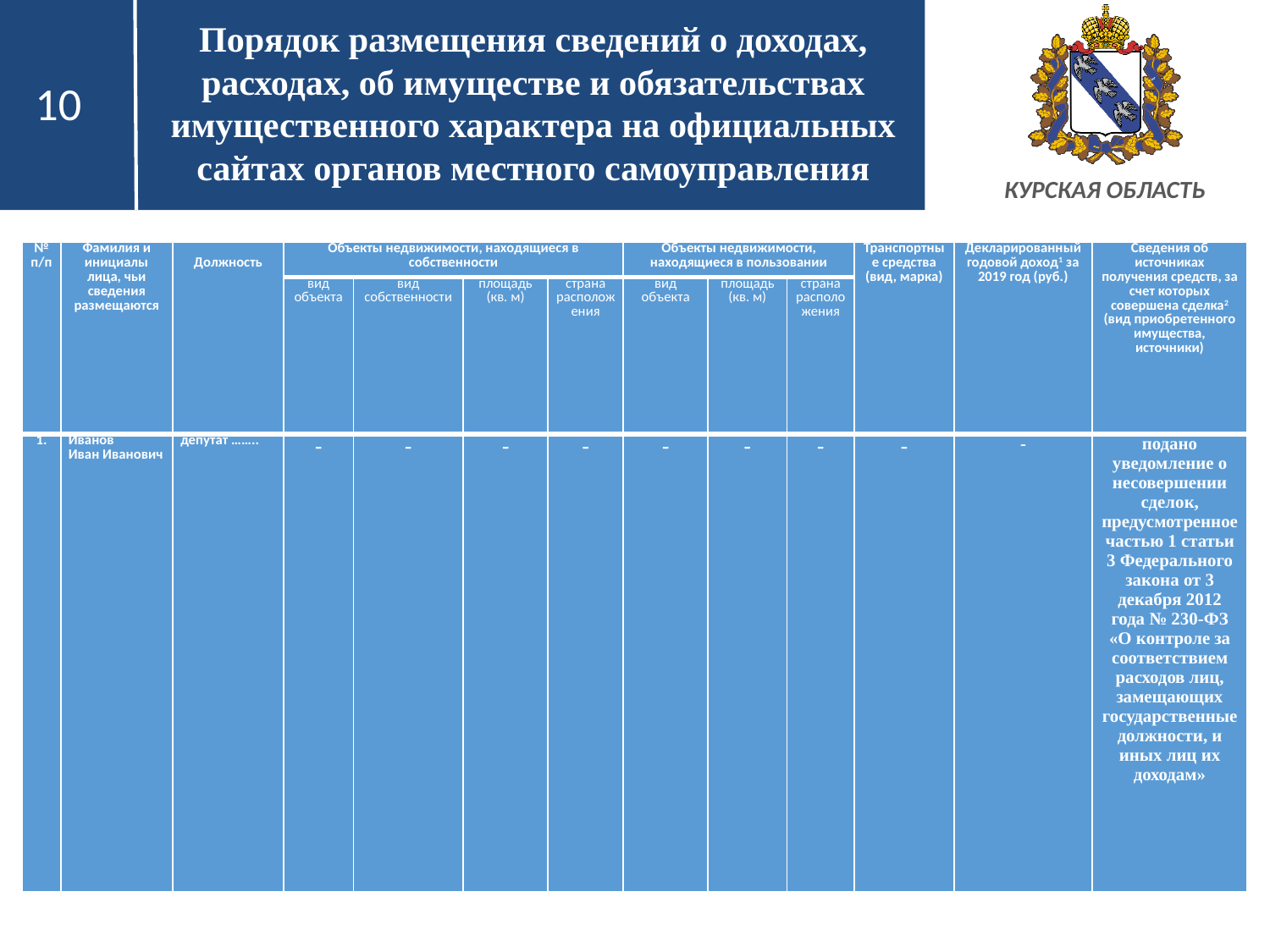

10
# Порядок размещения сведений о доходах, расходах, об имуществе и обязательствах имущественного характера на официальных сайтах органов местного самоуправления
| № п/п | Фамилия и инициалы лица, чьи сведения размещаются | Должность | Объекты недвижимости, находящиеся в собственности |  |  |  | Объекты недвижимости, находящиеся в пользовании |  |  | Транспортные средства (вид, марка) | Декларированный годовой доход1 за 2019 год (руб.) | Сведения об источниках получения средств, за счет которых совершена сделка2 (вид приобретенного имущества, источники) |
| --- | --- | --- | --- | --- | --- | --- | --- | --- | --- | --- | --- | --- |
|  |  |  | вид объекта | вид собственности | площадь (кв. м) | страна расположения | вид объекта | площадь (кв. м) | страна расположения |  |  |  |
| 1. | Иванов Иван Иванович | депутат …….. | - | - | - | - | - | - | - | - | - | подано уведомление о несовершении сделок, предусмотренное частью 1 статьи 3 Федерального закона от 3 декабря 2012 года № 230-ФЗ «О контроле за соответствием расходов лиц, замещающих государственные должности, и иных лиц их доходам» |